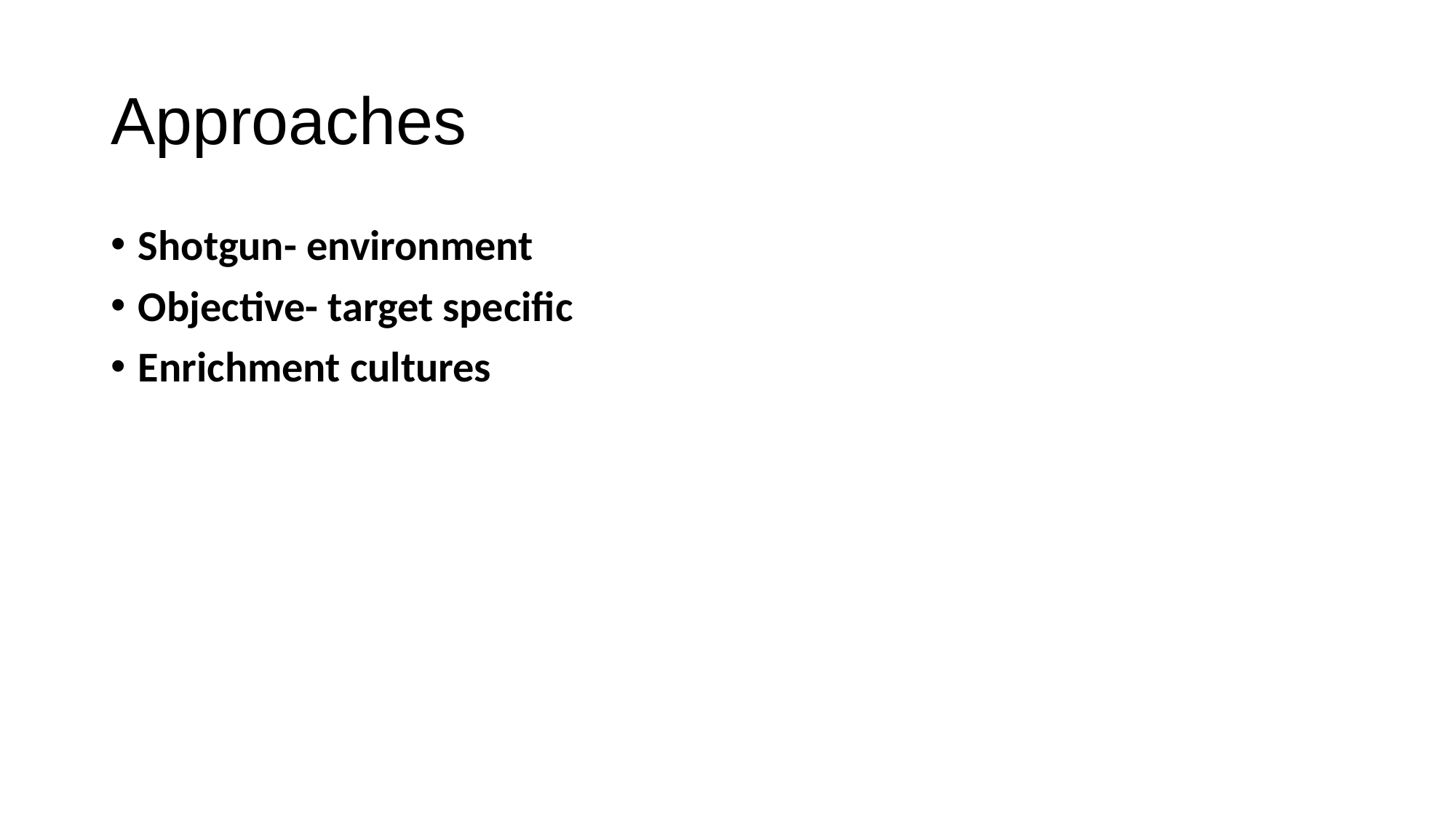

# Approaches
Shotgun- environment
Objective- target specific
Enrichment cultures